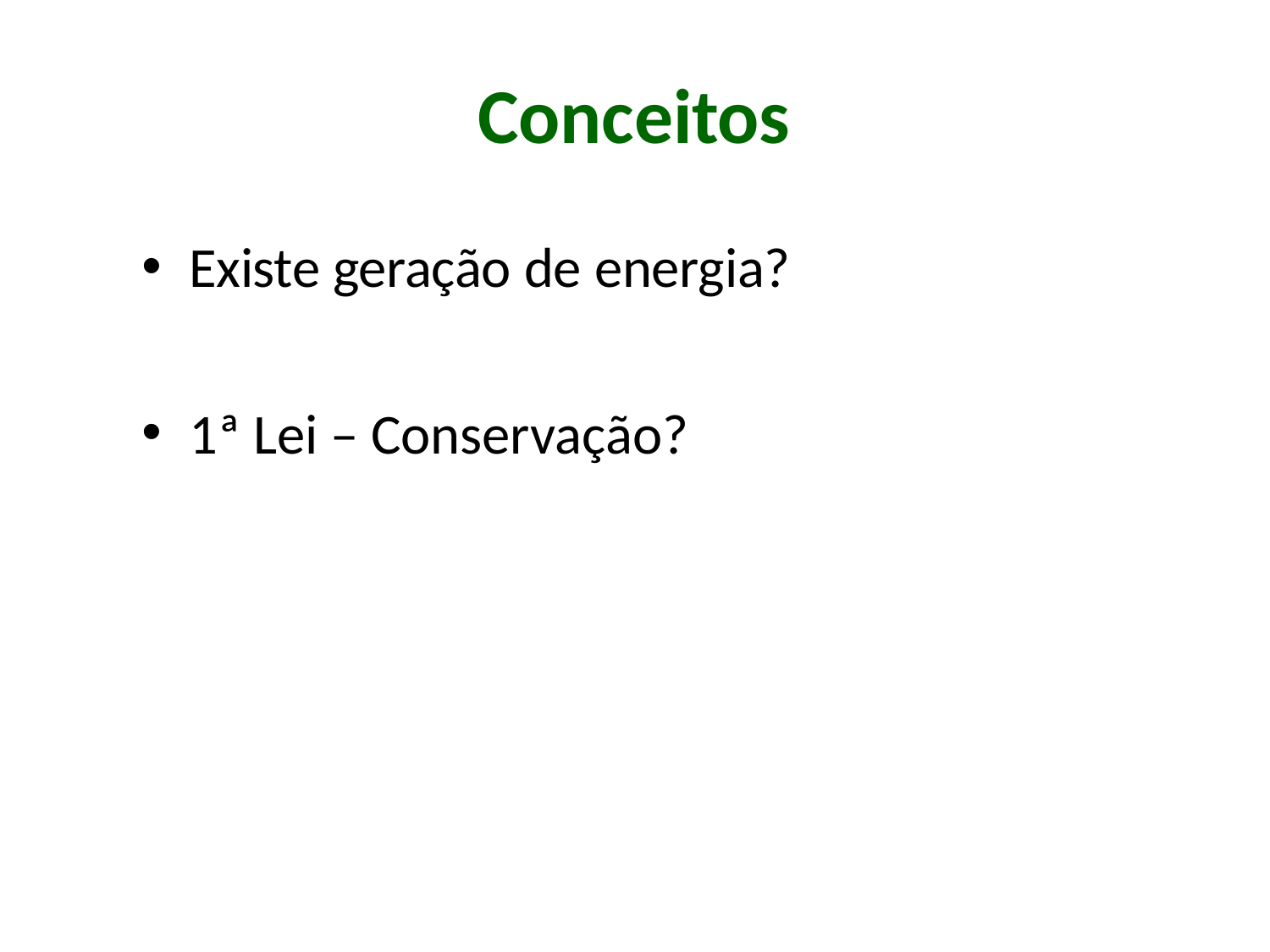

# Conceitos
Existe geração de energia?

1ª Lei – Conservação?